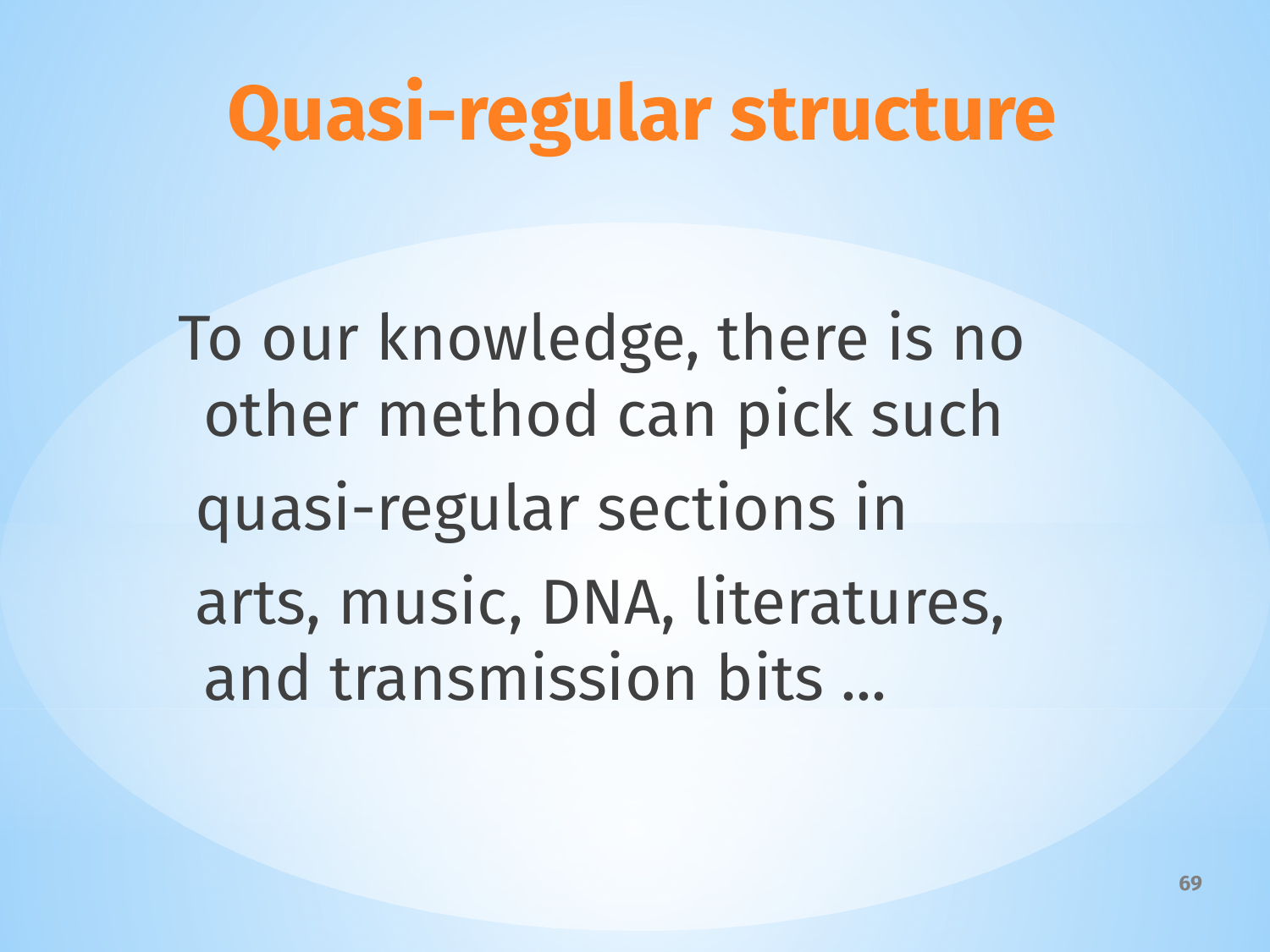

# Quasi-regular structure

To our knowledge, there is no other method can pick such
 quasi-regular sections in
 arts, music, DNA, literatures, and transmission bits ...
69